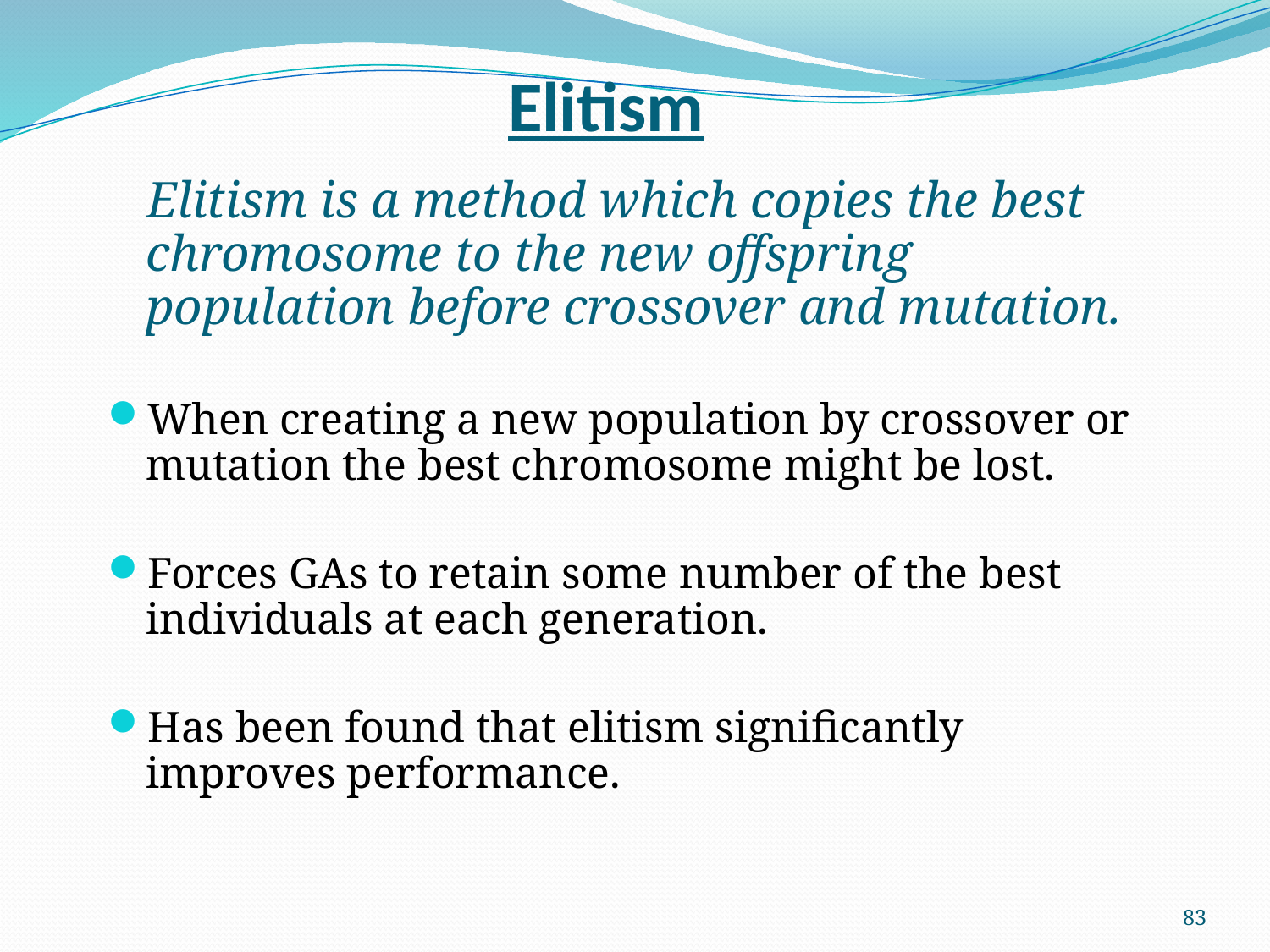

# Elitism
   Elitism is a method which copies the best chromosome to the new offspring population before crossover and mutation.

When creating a new population by crossover or mutation the best chromosome might be lost.

Forces GAs to retain some number of the best individuals at each generation.

Has been found that elitism significantly improves performance.

83